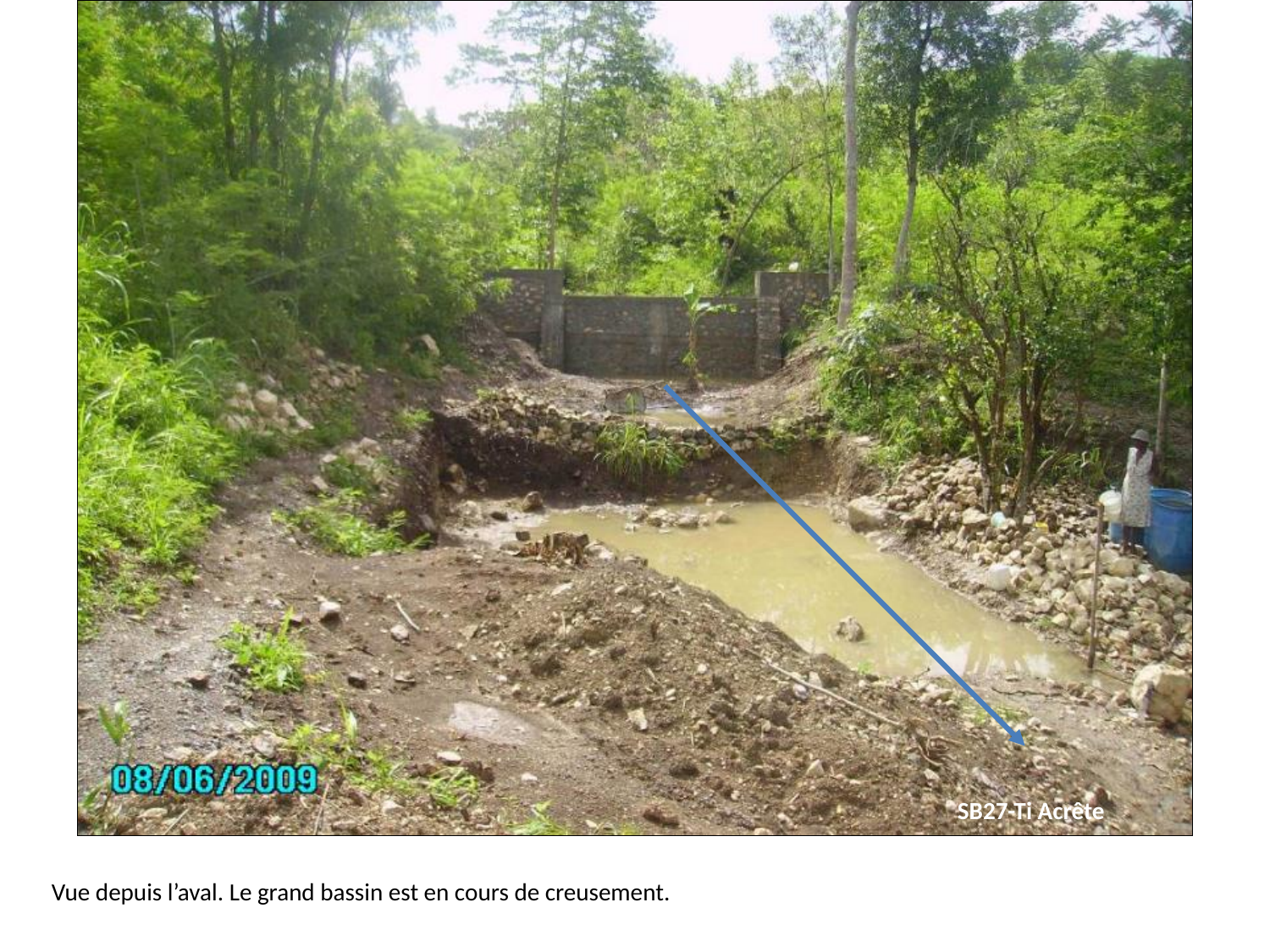

# Vue depuis l’aval. Le grand bassin est en cours de creusement.
SB27-Ti Acrête
Vue depuis l’aval. Le grand bassin est en cours de creusement.